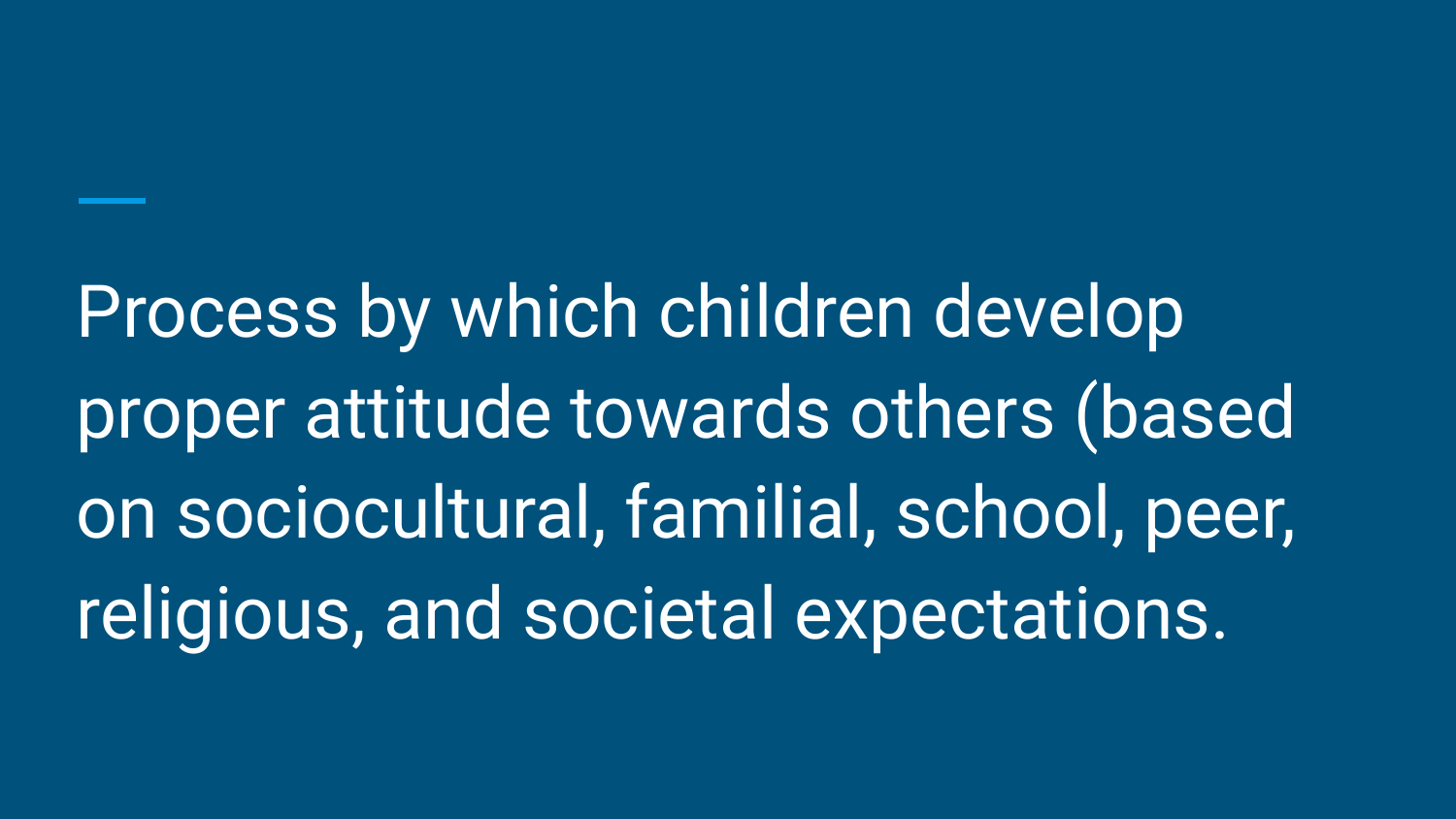

#
Process by which children develop proper attitude towards others (based on sociocultural, familial, school, peer, religious, and societal expectations.